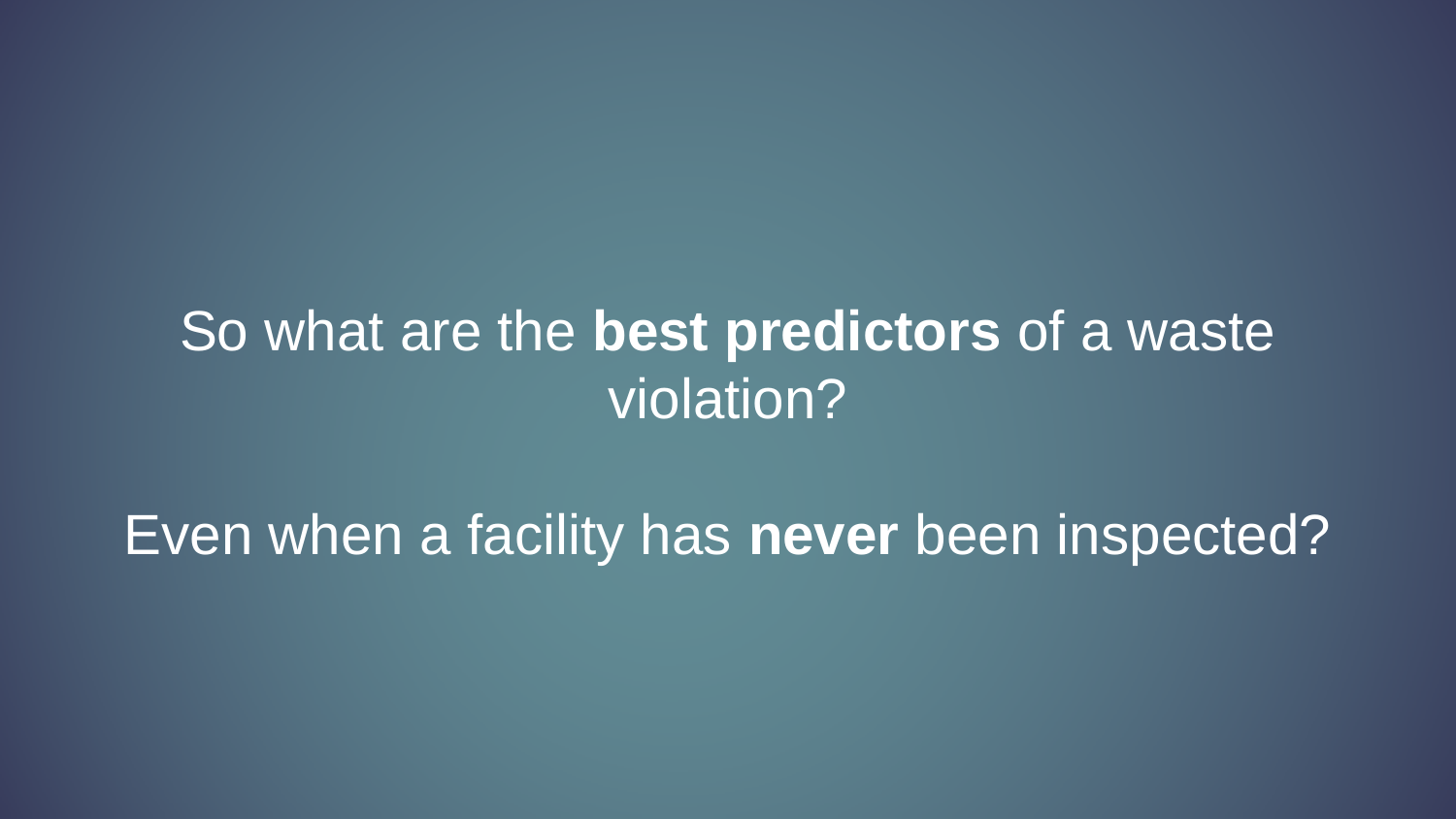

# So what are the best predictors of a waste violation?

Even when a facility has never been inspected?